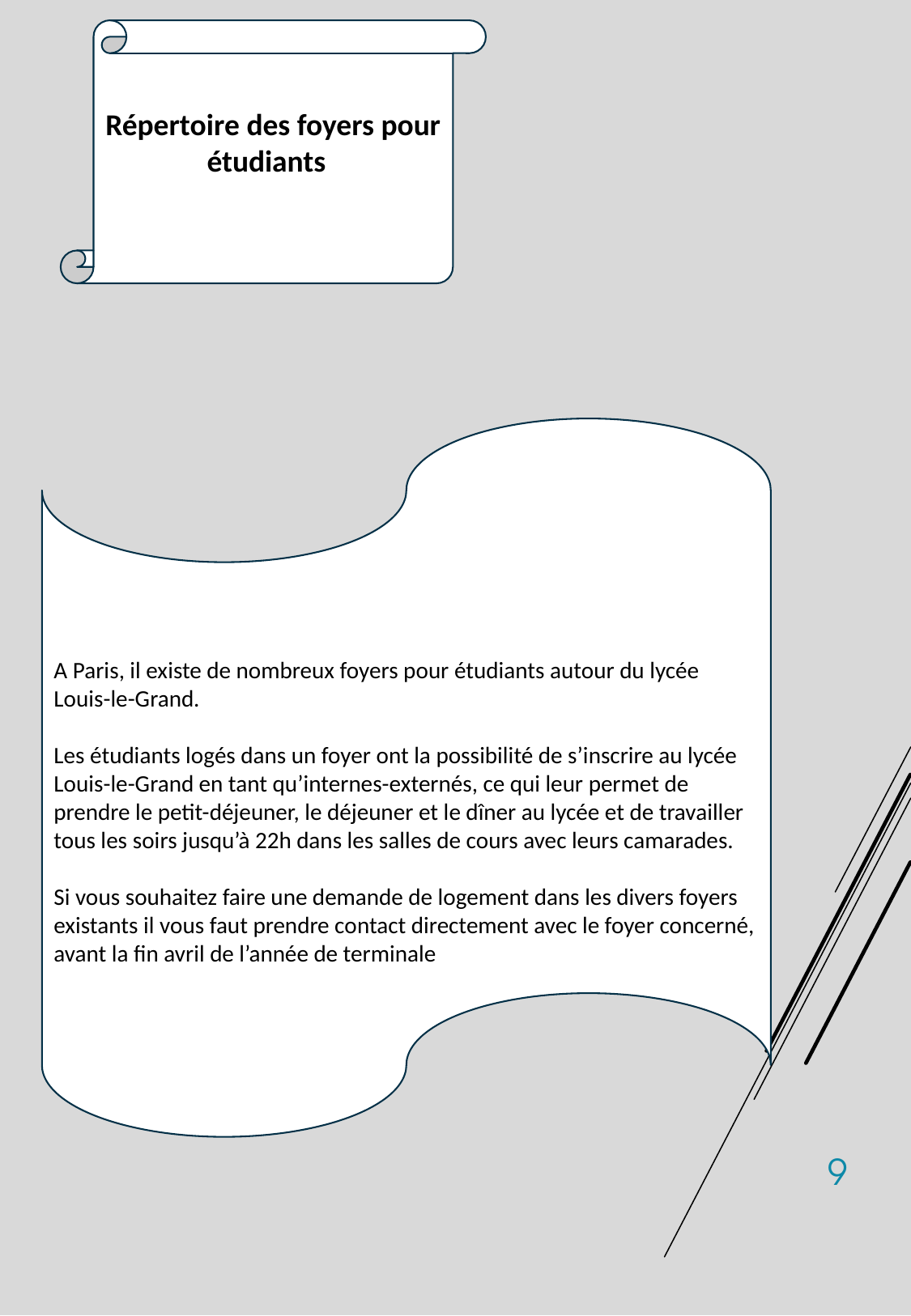

Répertoire des foyers pour étudiants

A Paris, il existe de nombreux foyers pour étudiants autour du lycée Louis-le-Grand.

Les étudiants logés dans un foyer ont la possibilité de s’inscrire au lycée Louis-le-Grand en tant qu’internes-externés, ce qui leur permet de prendre le petit-déjeuner, le déjeuner et le dîner au lycée et de travailler tous les soirs jusqu’à 22h dans les salles de cours avec leurs camarades.

Si vous souhaitez faire une demande de logement dans les divers foyers existants il vous faut prendre contact directement avec le foyer concerné, avant la fin avril de l’année de terminale

9